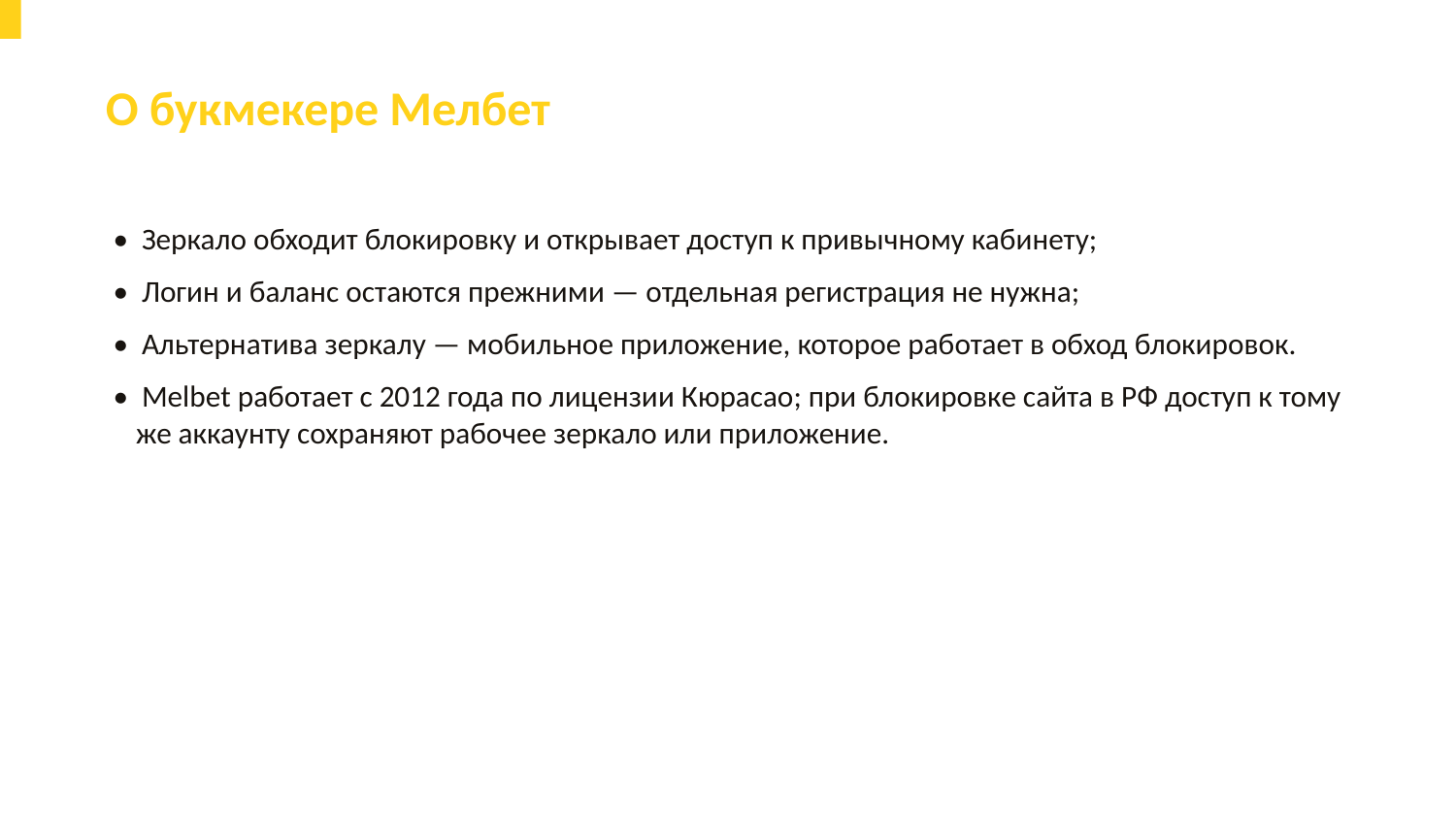

О букмекере Мелбет
•  Зеркало обходит блокировку и открывает доступ к привычному кабинету;
•  Логин и баланс остаются прежними — отдельная регистрация не нужна;
•  Альтернатива зеркалу — мобильное приложение, которое работает в обход блокировок.
•  Melbet работает с 2012 года по лицензии Кюрасао; при блокировке сайта в РФ доступ к тому же аккаунту сохраняют рабочее зеркало или приложение.